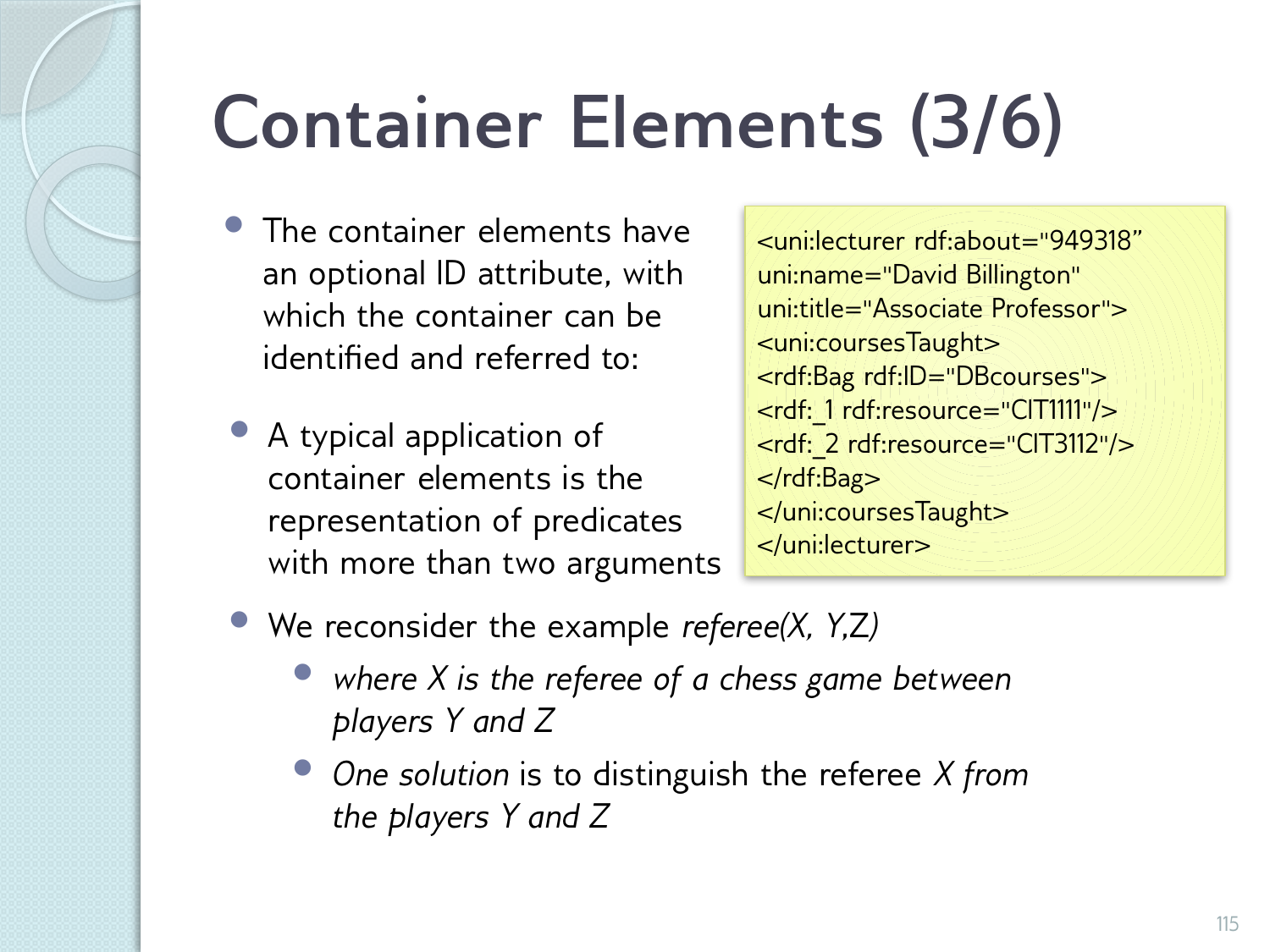

# Container Elements (3/6)
The container elements have an optional ID attribute, with which the container can be identified and referred to:
<uni:lecturer rdf:about="949318”
uni:name="David Billington"
uni:title="Associate Professor">
<uni:coursesTaught>
<rdf:Bag rdf:ID="DBcourses">
<rdf:_1 rdf:resource="CIT1111"/>
<rdf:_2 rdf:resource="CIT3112"/>
</rdf:Bag>
</uni:coursesTaught>
</uni:lecturer>
A typical application of container elements is the representation of predicates with more than two arguments
We reconsider the example referee(X, Y,Z)
where X is the referee of a chess game between players Y and Z
One solution is to distinguish the referee X from the players Y and Z
115